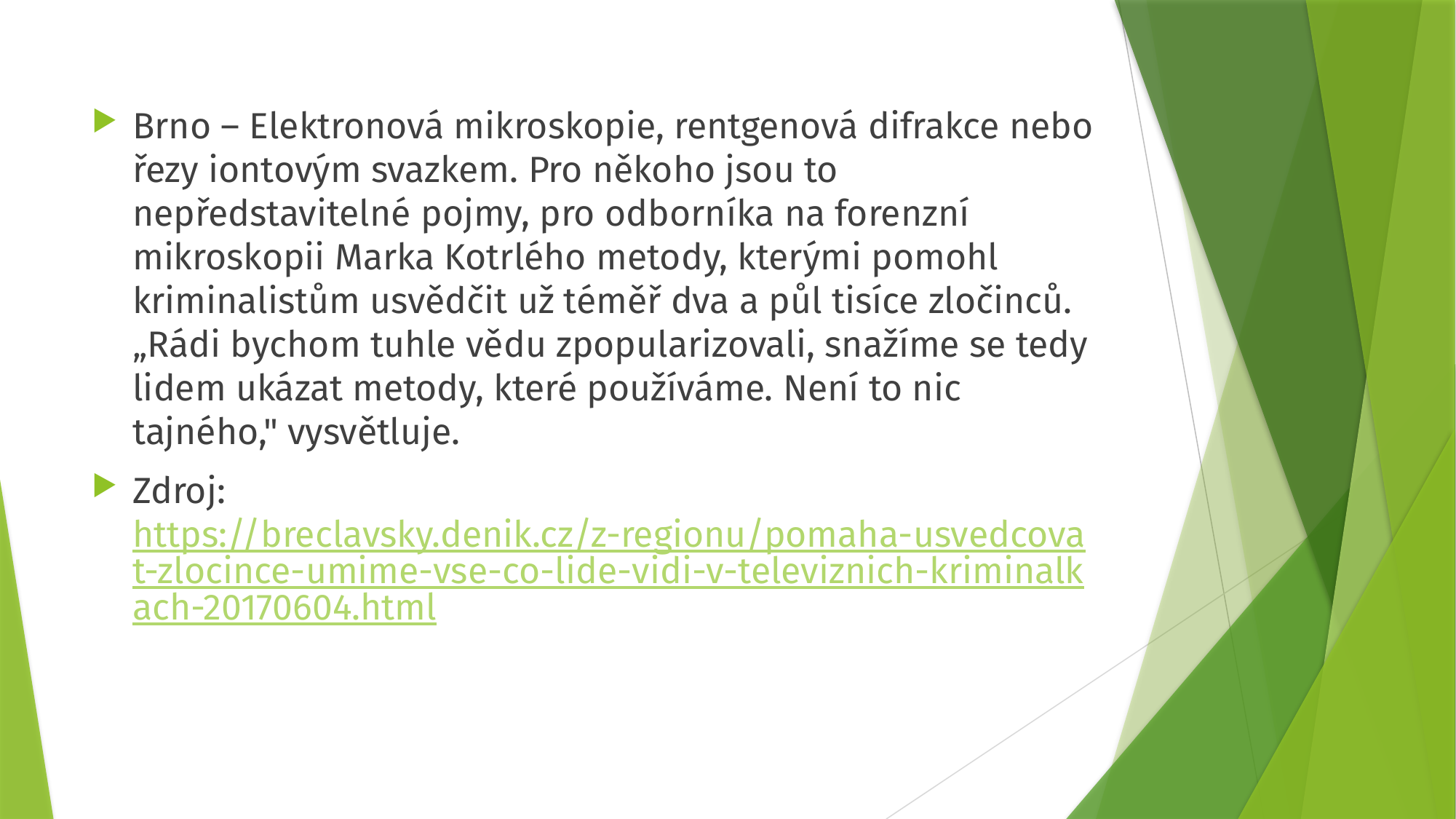

#
Brno – Elektronová mikroskopie, rentgenová difrakce nebo řezy iontovým svazkem. Pro někoho jsou to nepředstavitelné pojmy, pro odborníka na forenzní mikroskopii Marka Kotrlého metody, kterými pomohl kriminalistům usvědčit už téměř dva a půl tisíce zločinců. „Rádi bychom tuhle vědu zpopularizovali, snažíme se tedy lidem ukázat metody, které používáme. Není to nic tajného," vysvětluje.
Zdroj: https://breclavsky.denik.cz/z-regionu/pomaha-usvedcovat-zlocince-umime-vse-co-lide-vidi-v-televiznich-kriminalkach-20170604.html